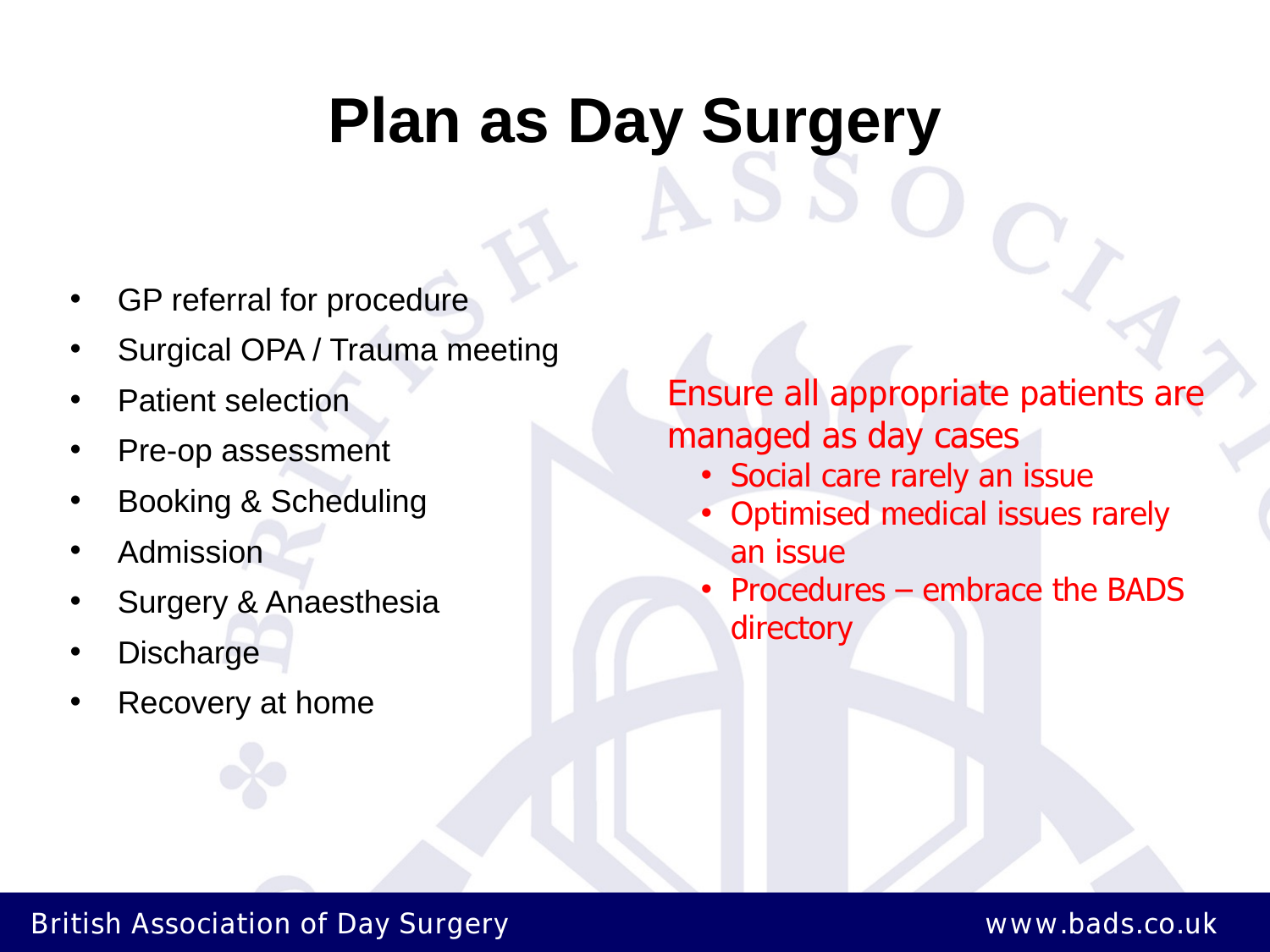

# Plan as Day Surgery

GP referral for procedure
Surgical OPA / Trauma meeting
Patient selection
Pre-op assessment
Booking & Scheduling
Admission
Surgery & Anaesthesia
Discharge
Recovery at home
Ensure all appropriate patients are managed as day cases
Social care rarely an issue
Optimised medical issues rarely an issue
Procedures – embrace the BADS directory